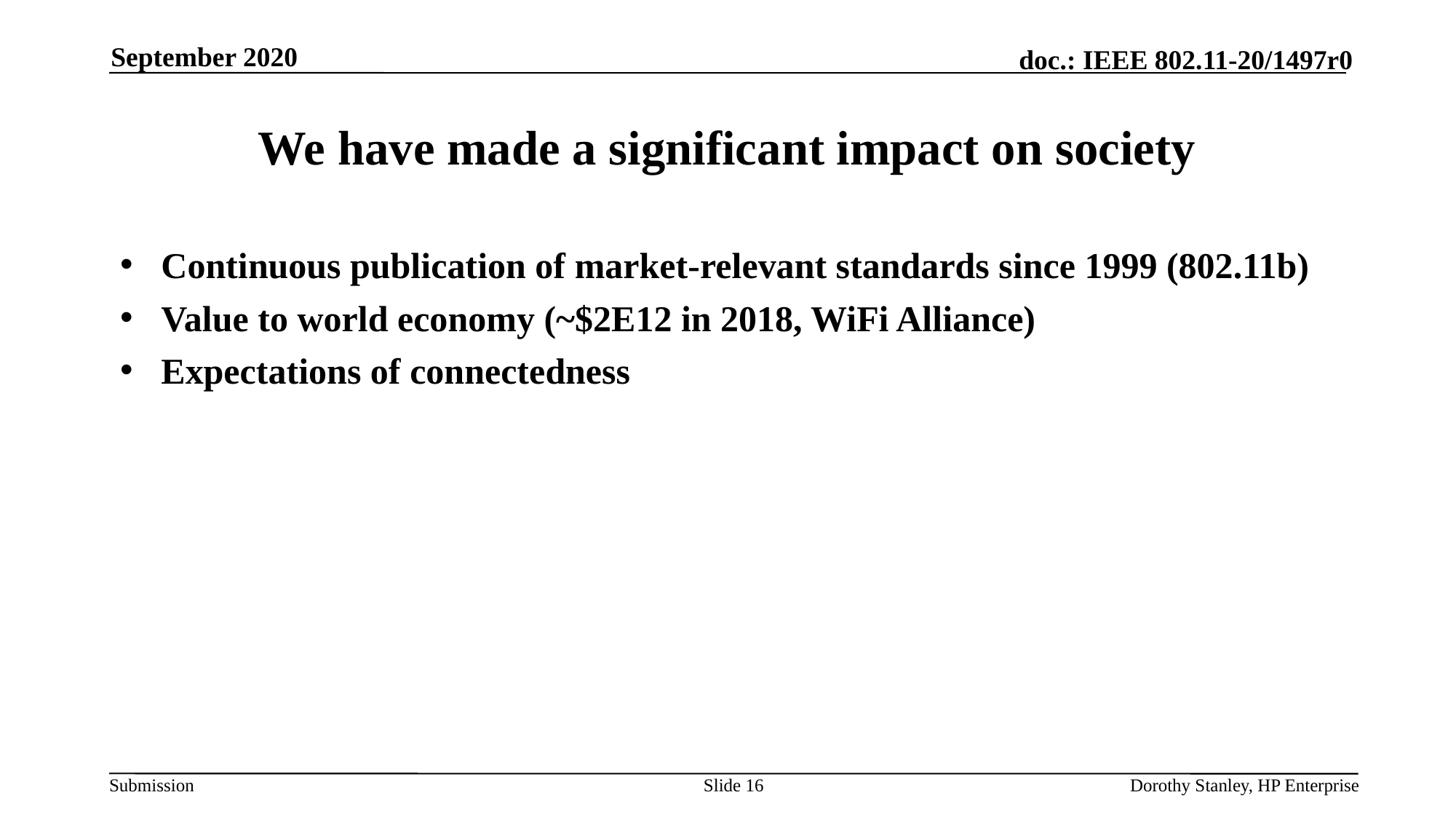

September 2020
# We have made a significant impact on society
Continuous publication of market-relevant standards since 1999 (802.11b)
Value to world economy (~$2E12 in 2018, WiFi Alliance)
Expectations of connectedness
Slide 16
Dorothy Stanley, HP Enterprise